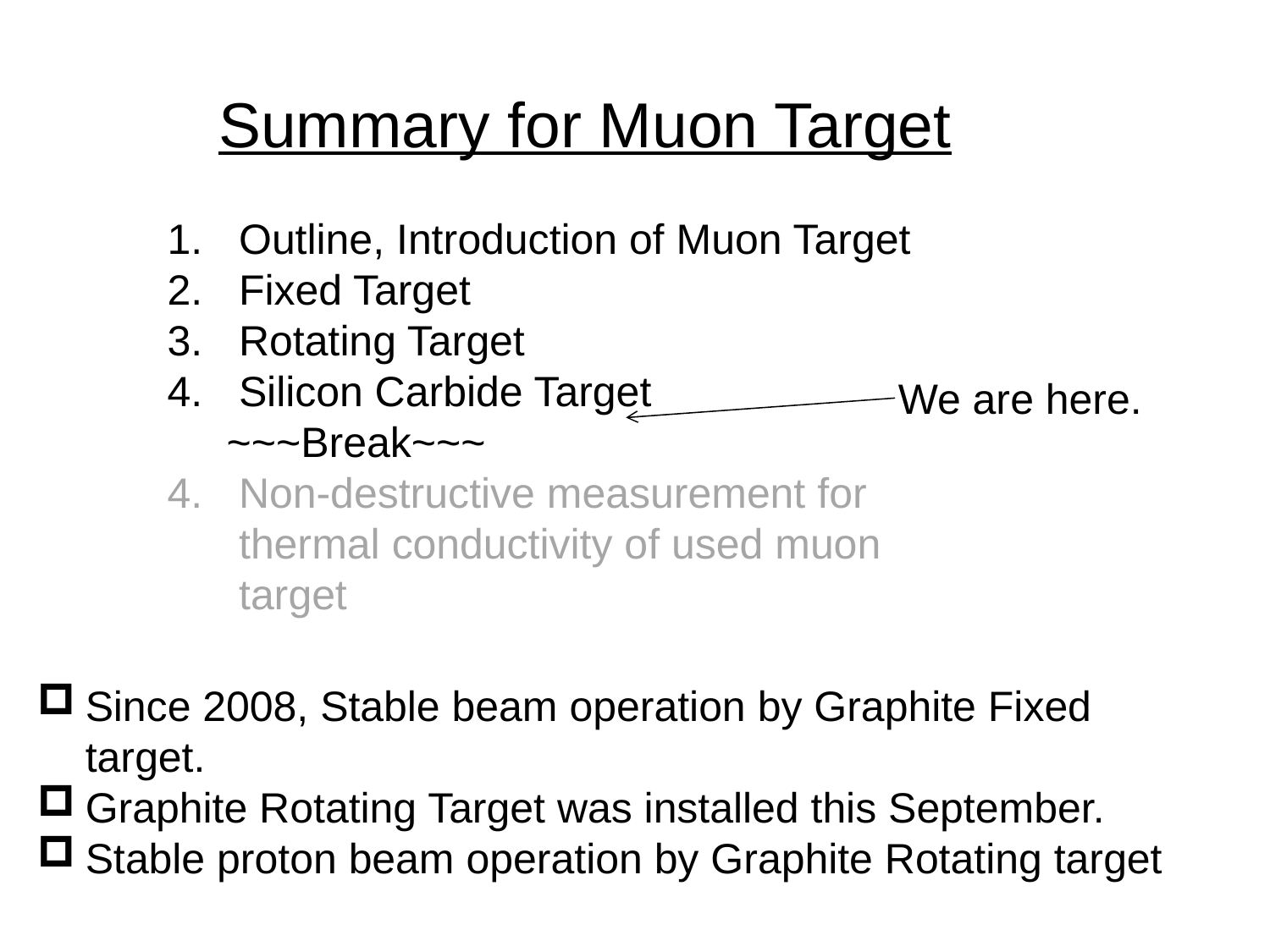

Summary for Muon Target
Outline, Introduction of Muon Target
Fixed Target
Rotating Target
Silicon Carbide Target
     ~~~Break~~~
Non-destructive measurement for thermal conductivity of used muon target
We are here.
Since 2008, Stable beam operation by Graphite Fixed target.
Graphite Rotating Target was installed this September.
Stable proton beam operation by Graphite Rotating target